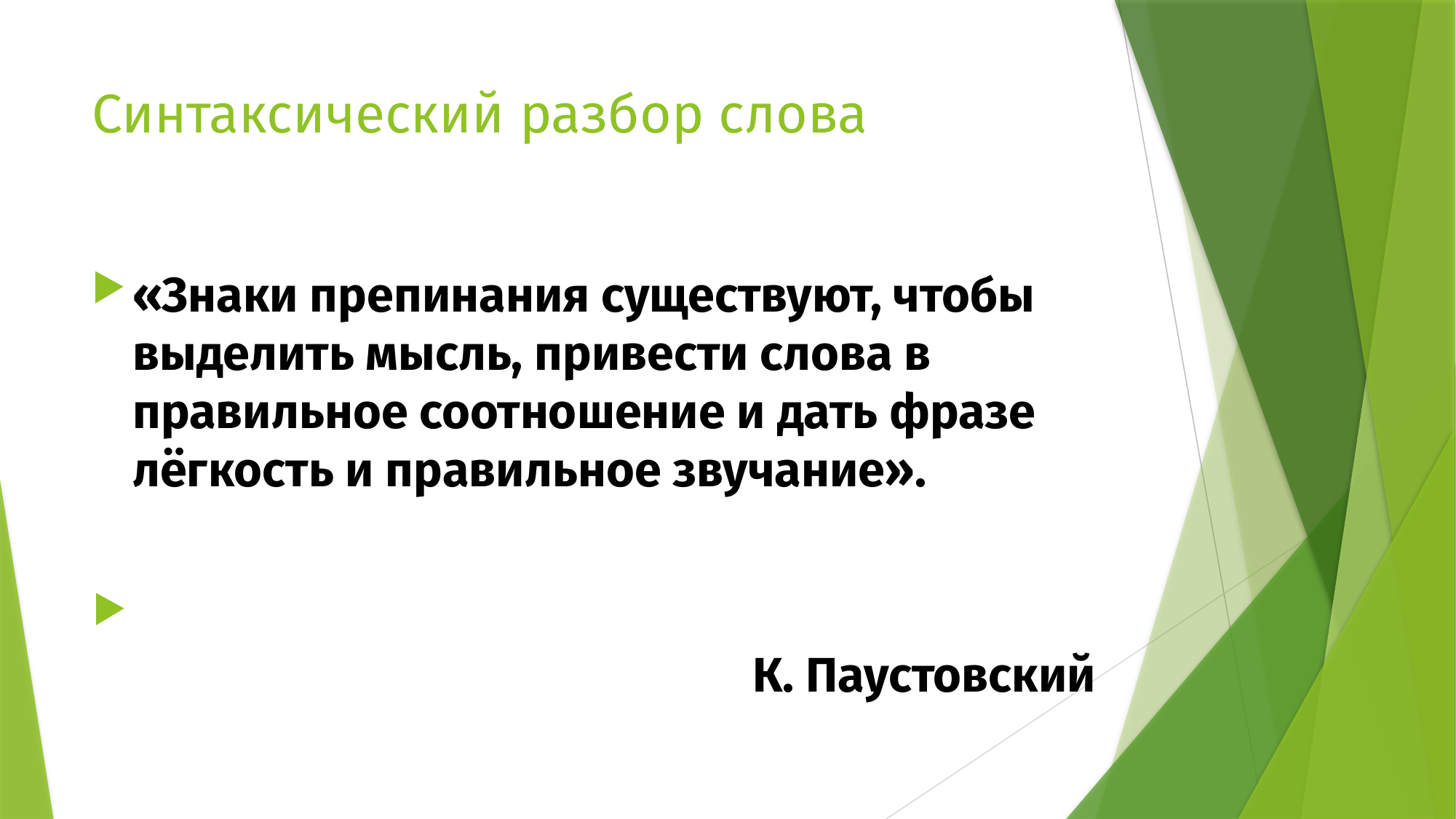

# Синтаксический разбор слова
«Знаки препинания существуют, чтобы выделить мысль, привести слова в правильное соотношение и дать фразе лёгкость и правильное звучание».

                                                                                               К. Паустовский